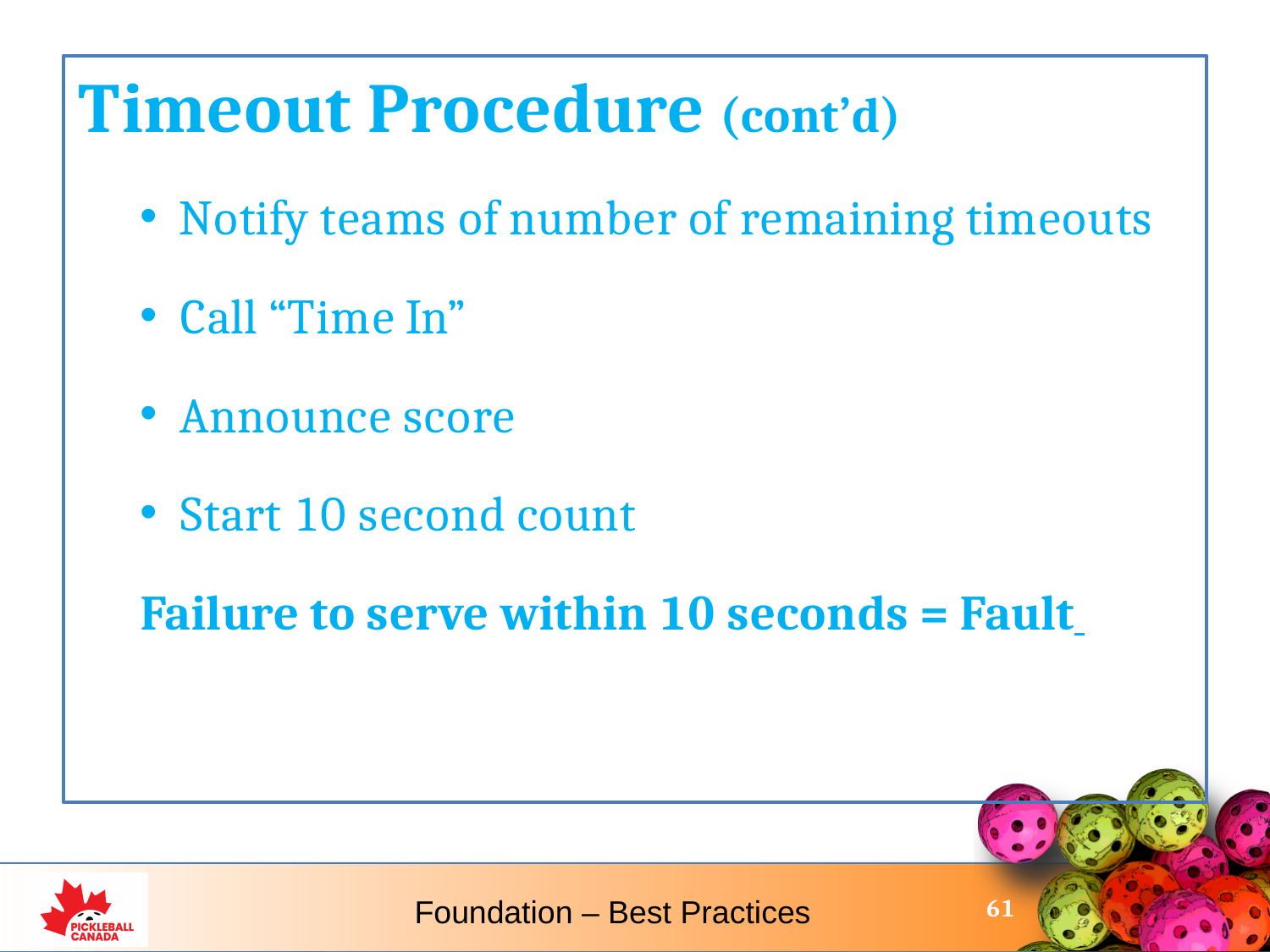

Timeout Procedure (cont’d)
Notify teams of number of remaining timeouts
Call “Time In”
Announce score
Start 10 second count
Failure to serve within 10 seconds = Fault